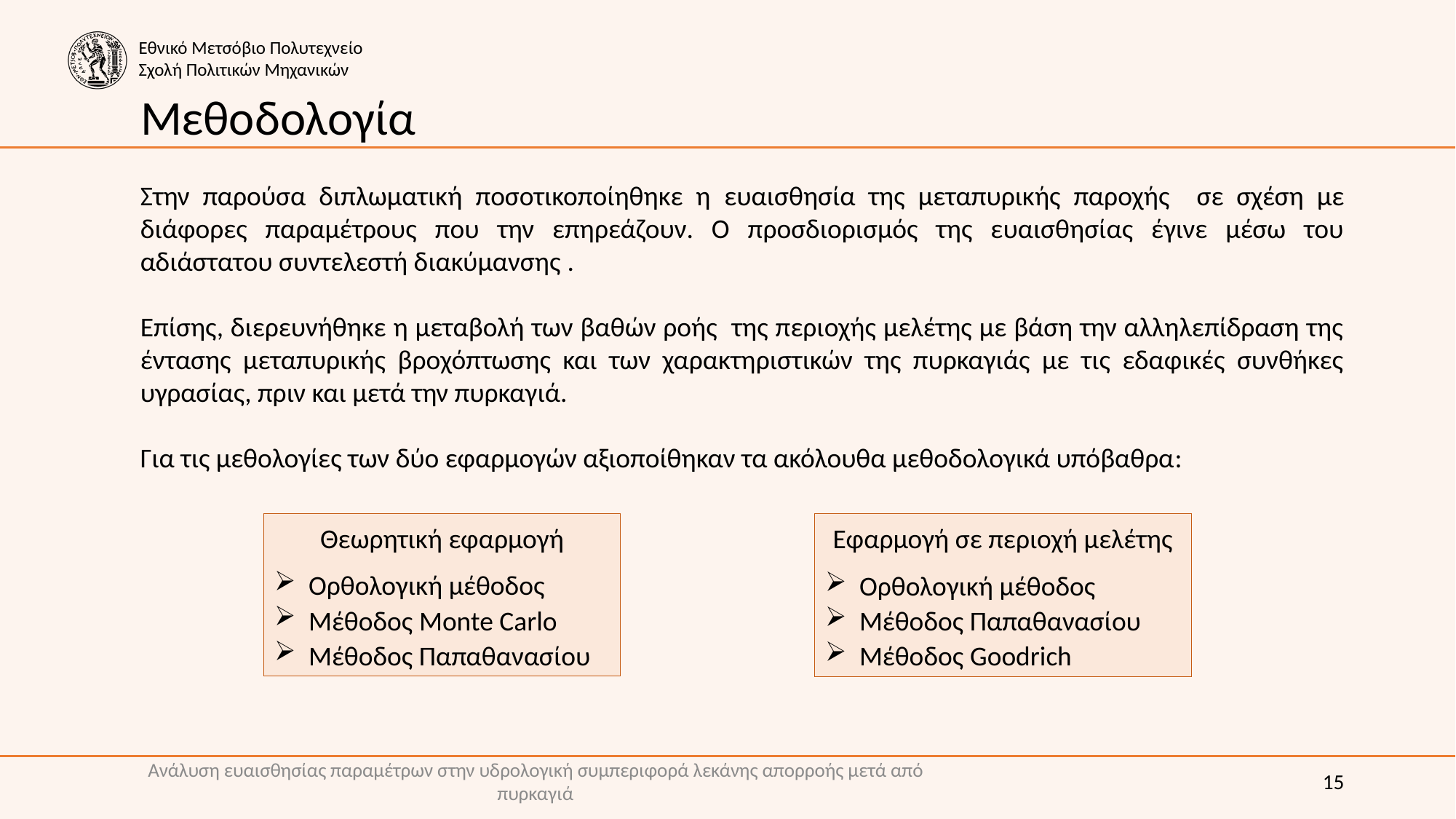

Μεθοδολογία
Στην παρούσα διπλωματική ποσοτικοποίηθηκε η ευαισθησία της μεταπυρικής παροχής  σε σχέση με διάφορες παραμέτρους που την επηρεάζουν. Ο προσδιορισμός της ευαισθησίας έγινε μέσω του αδιάστατου συντελεστή διακύμανσης .

Επίσης, διερευνήθηκε η μεταβολή των βαθών ροής  της περιοχής μελέτης με βάση την αλληλεπίδραση της έντασης μεταπυρικής βροχόπτωσης και των χαρακτηριστικών της πυρκαγιάς με τις εδαφικές συνθήκες υγρασίας, πριν και μετά την πυρκαγιά.

Για τις μεθολογίες των δύο εφαρμογών αξιοποίθηκαν τα ακόλουθα μεθοδολογικά υπόβαθρα:
Θεωρητική εφαρμογή
Ορθολογική μέθοδος
Μέθοδος Monte Carlo
Μέθοδος Παπαθανασίου
Εφαρμογή σε περιοχή μελέτης
Ορθολογική μέθοδος
Μέθοδος Παπαθανασίου
Μέθοδος Goodrich
Ανάλυση ευαισθησίας παραμέτρων στην υδρολογική συμπεριφορά λεκάνης απορροής μετά από πυρκαγιά
15